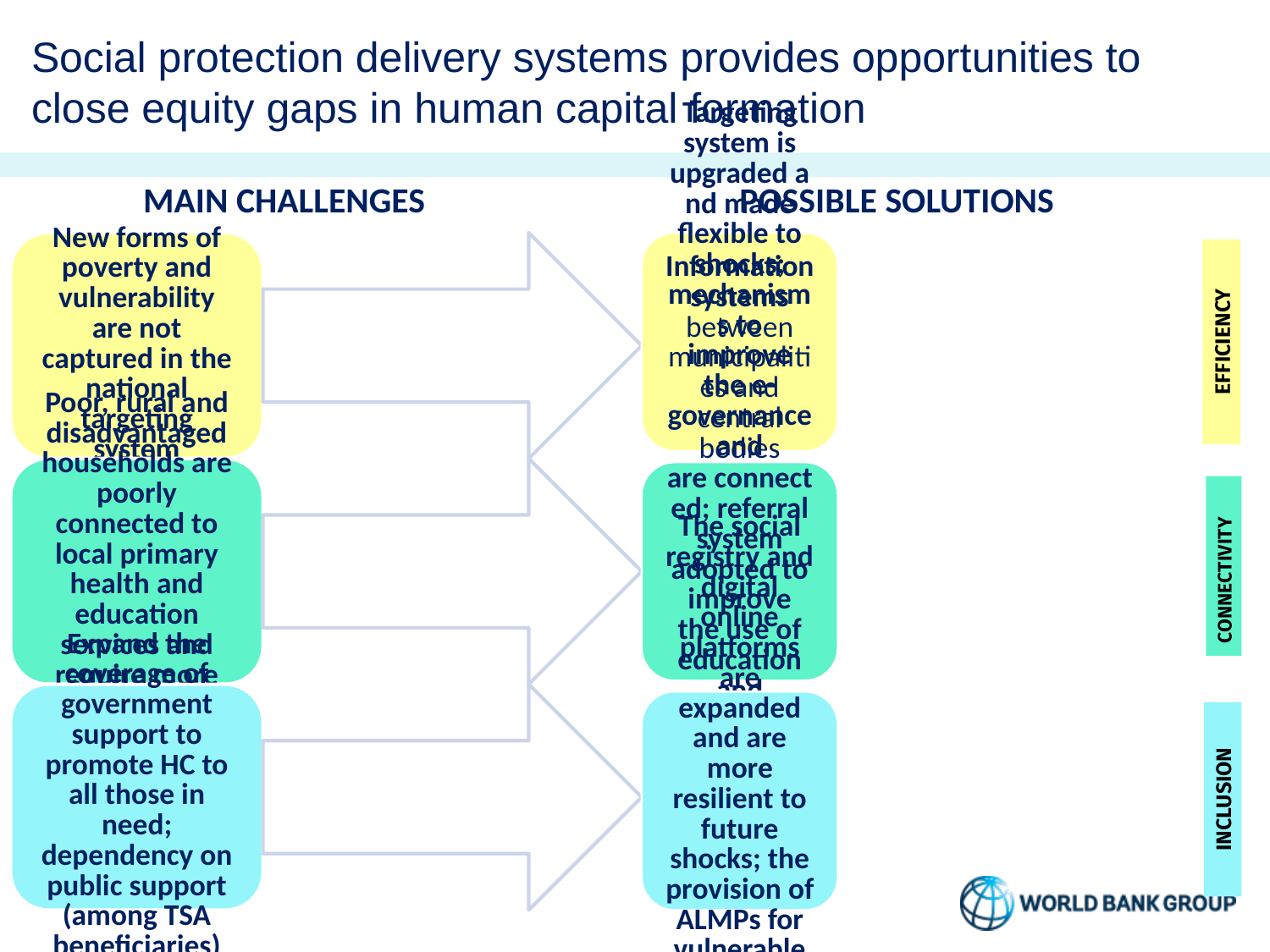

# Social protection delivery systems provides opportunities to close equity gaps in human capital formation
MAIN CHALLENGES
POSSIBLE SOLUTIONS

EFFICIENCY
CONNECTIVITY
INCLUSION